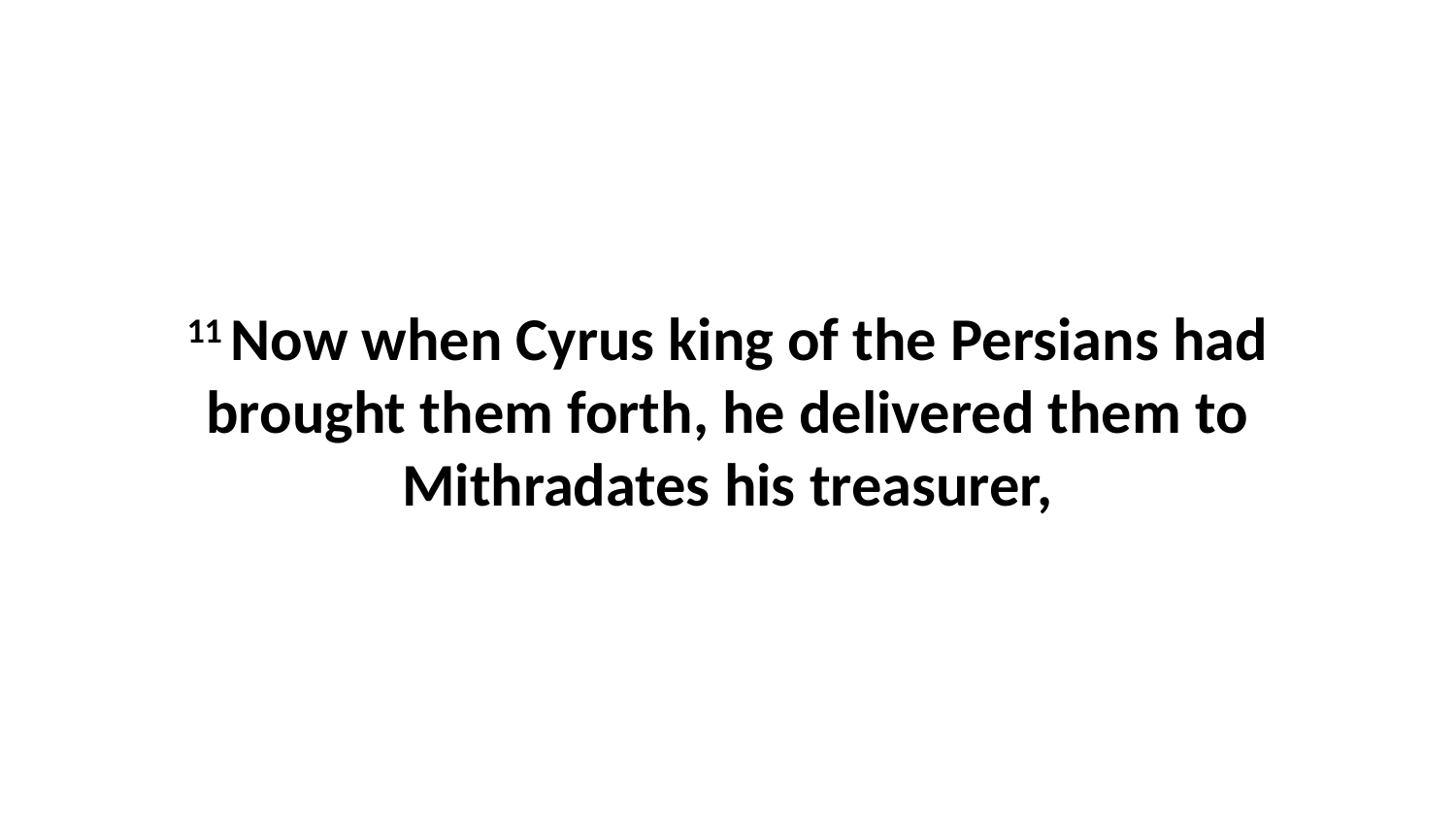

11 Now when Cyrus king of the Persians had brought them forth, he delivered them to Mithradates his treasurer,